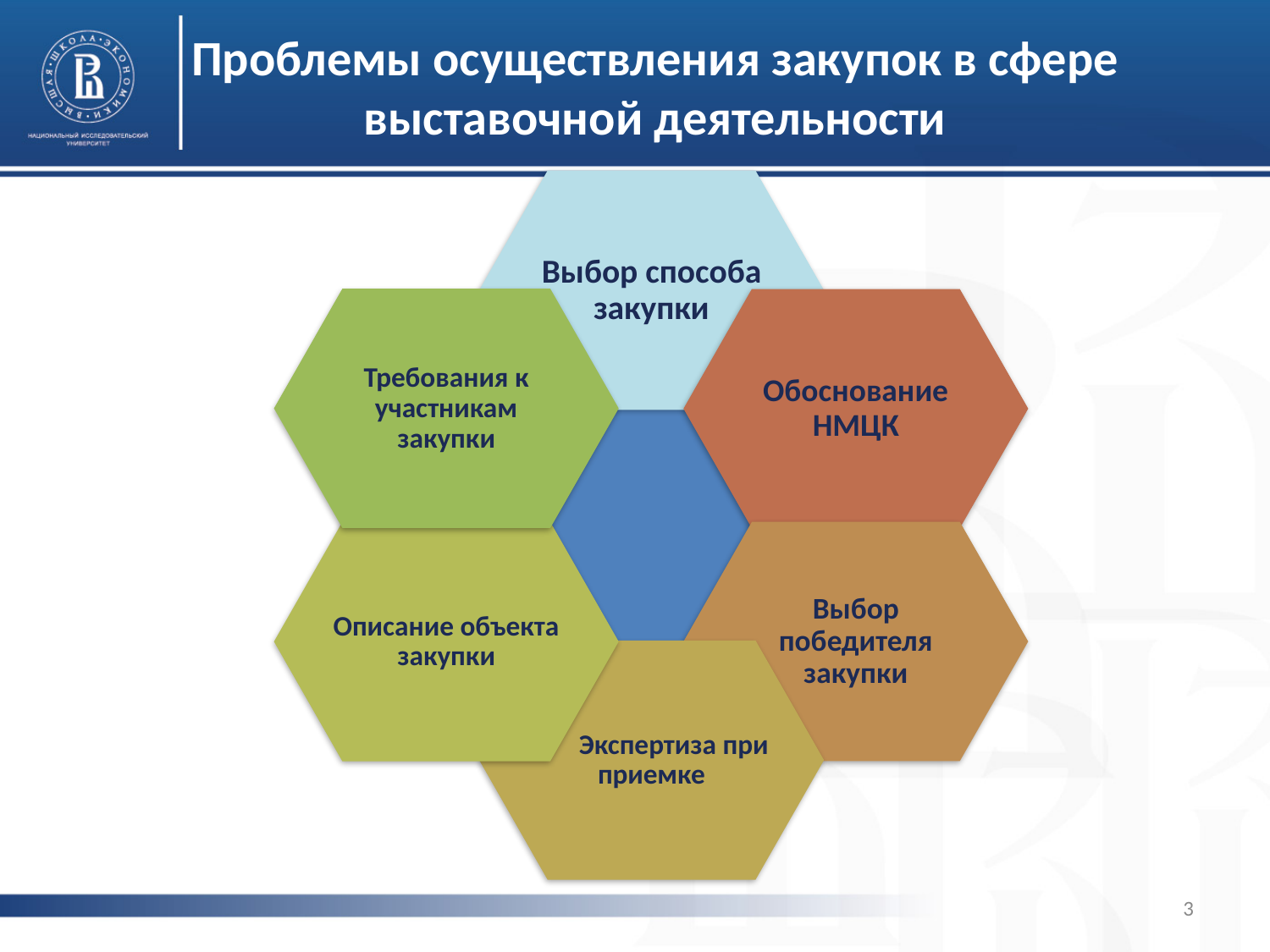

# Проблемы осуществления закупок в сфере выставочной деятельности

Выбор способа закупки
Обоснование НМЦК
Выбор победителя закупки
       Экспертиза при приемке
Описание объекта закупки
Требования к участникам закупки
3